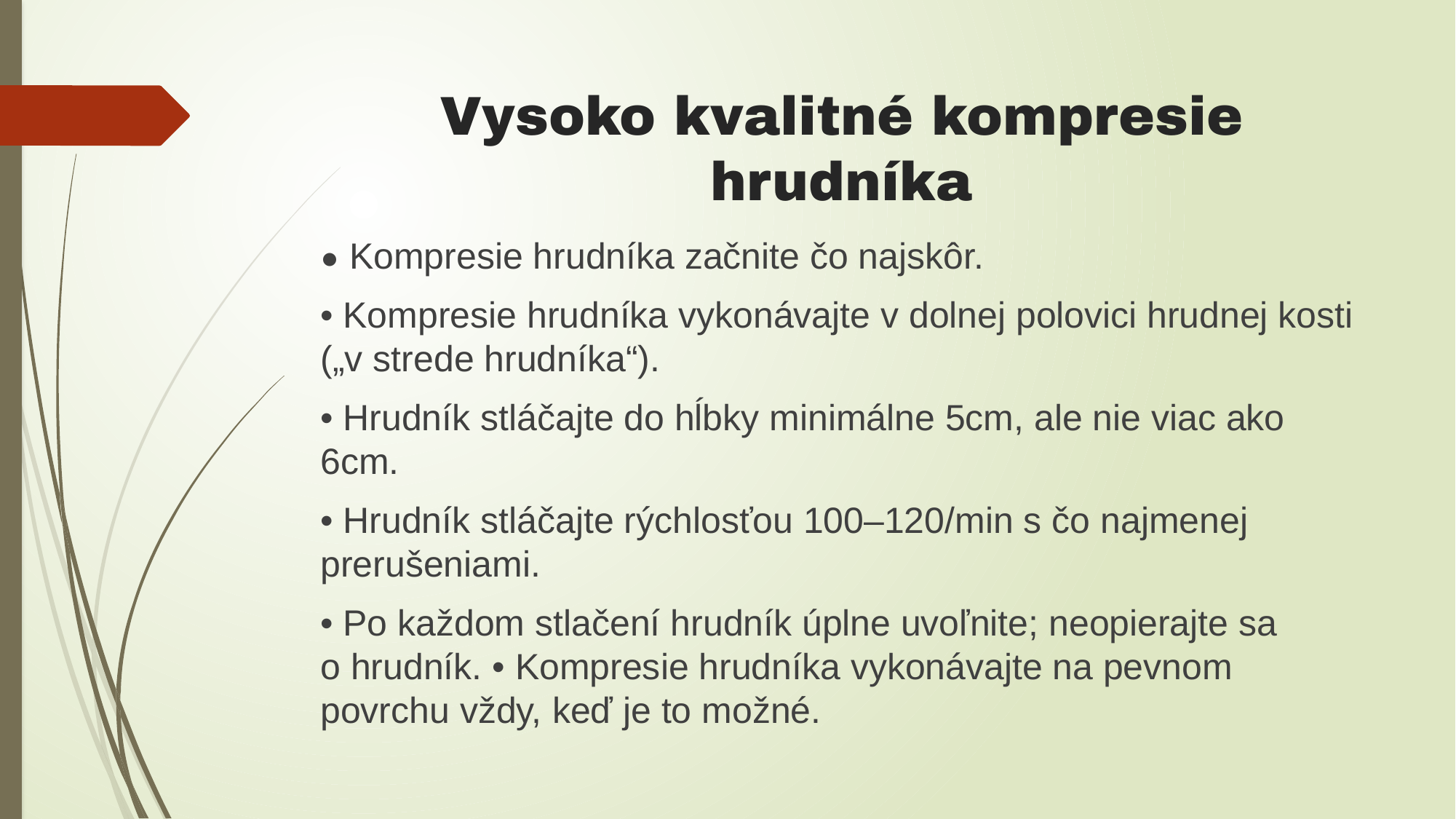

# Vysoko kvalitné kompresie hrudníka
• Kompresie hrudníka začnite čo najskôr.
• Kompresie hrudníka vykonávajte v dolnej polovici hrudnej kosti („v strede hrudníka“).
• Hrudník stláčajte do hĺbky minimálne 5cm, ale nie viac ako 6cm.
• Hrudník stláčajte rýchlosťou 100–120/min s čo najmenej prerušeniami.
• Po každom stlačení hrudník úplne uvoľnite; neopierajte sa o hrudník. • Kompresie hrudníka vykonávajte na pevnom povrchu vždy, keď je to možné.